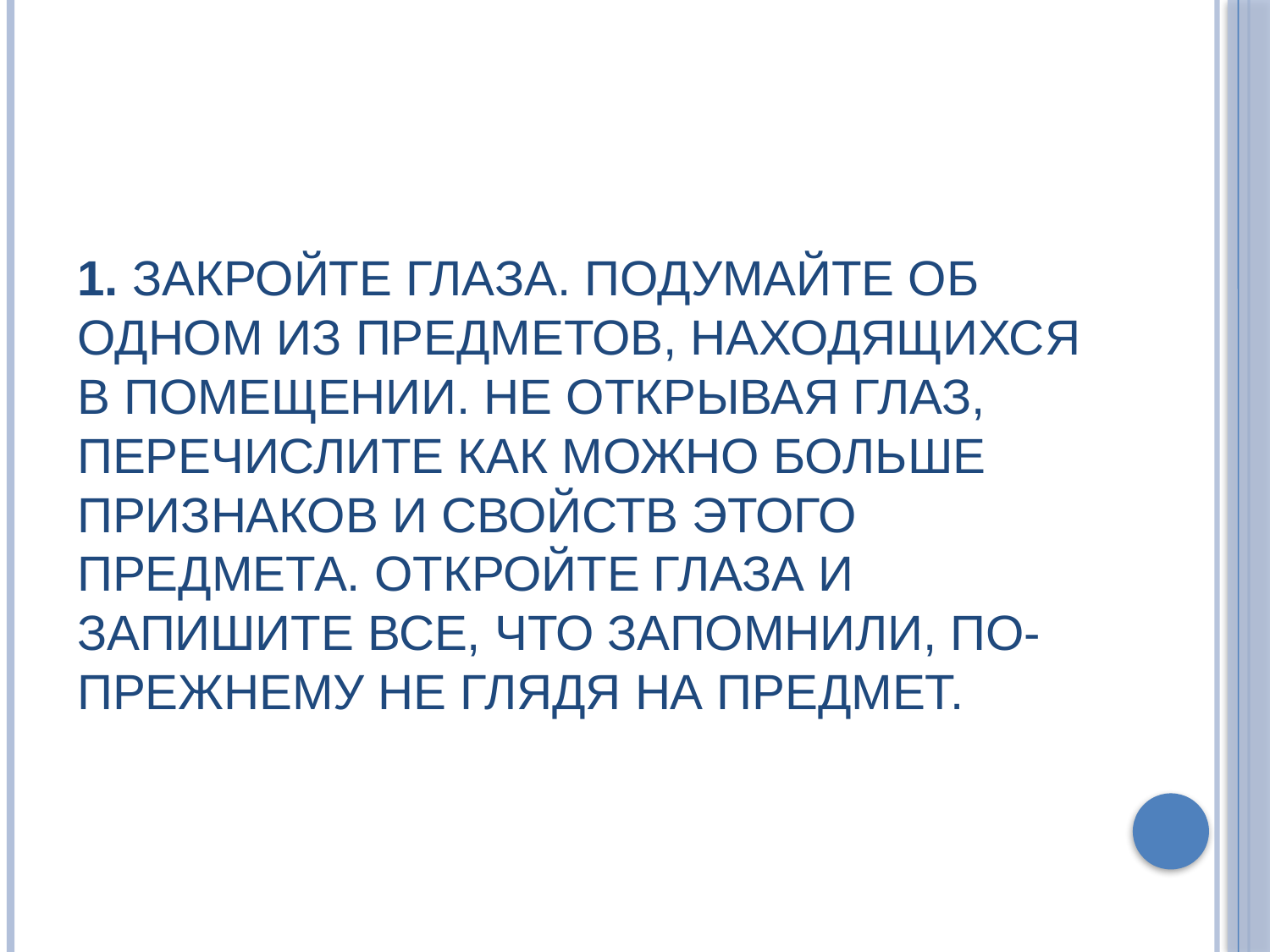

# 1. Закройте глаза. Подумайте об одном из предметов, находящихся в помещении. Не открывая глаз, перечислите как можно больше признаков и свойств этого предмета. Откройте глаза и запишите все, что запомнили, по-прежнему не глядя на предмет.